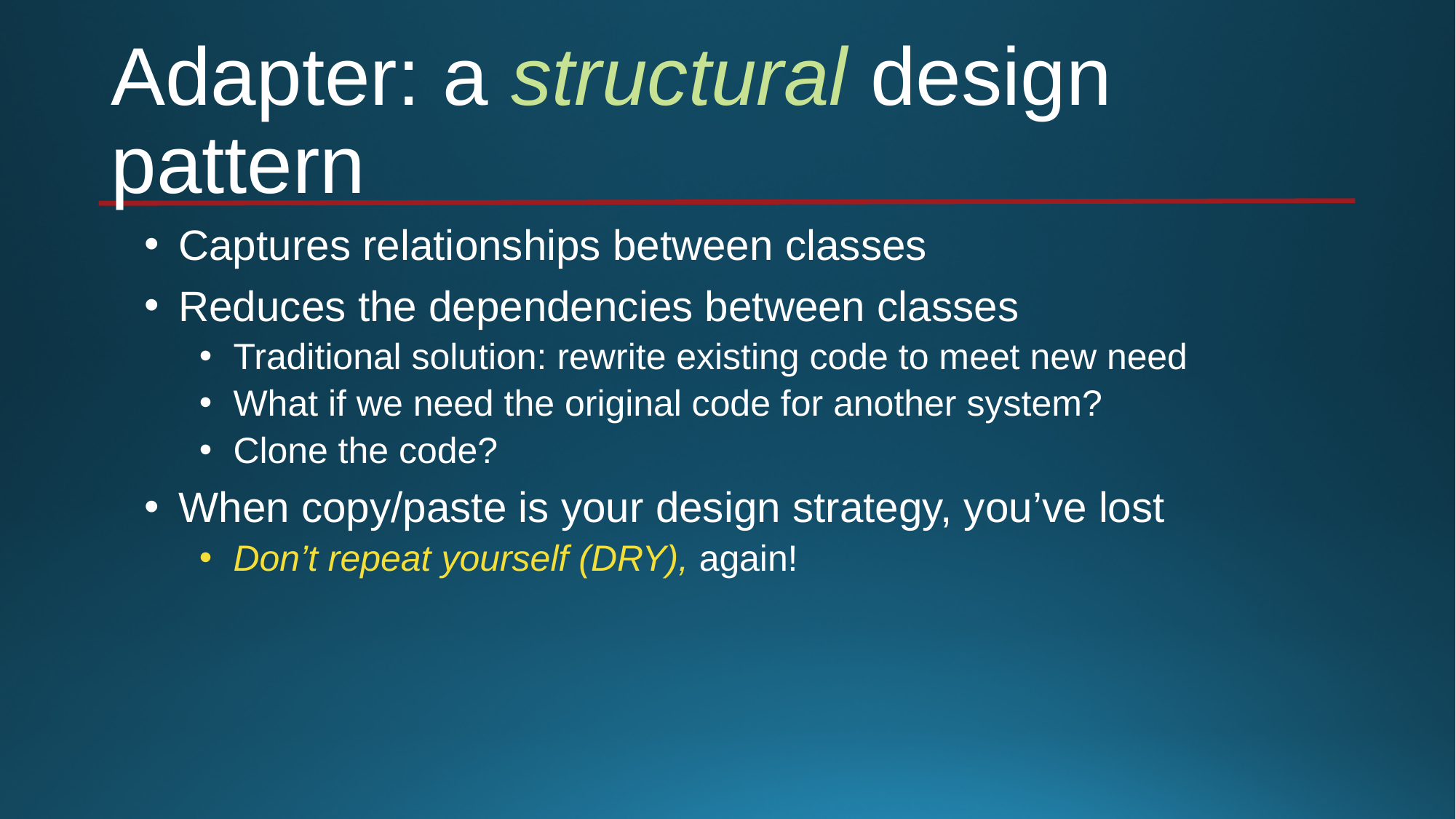

# Adapter: a structural design pattern
Captures relationships between classes
Reduces the dependencies between classes
Traditional solution: rewrite existing code to meet new need
What if we need the original code for another system?
Clone the code?
When copy/paste is your design strategy, you’ve lost
Don’t repeat yourself (DRY), again!